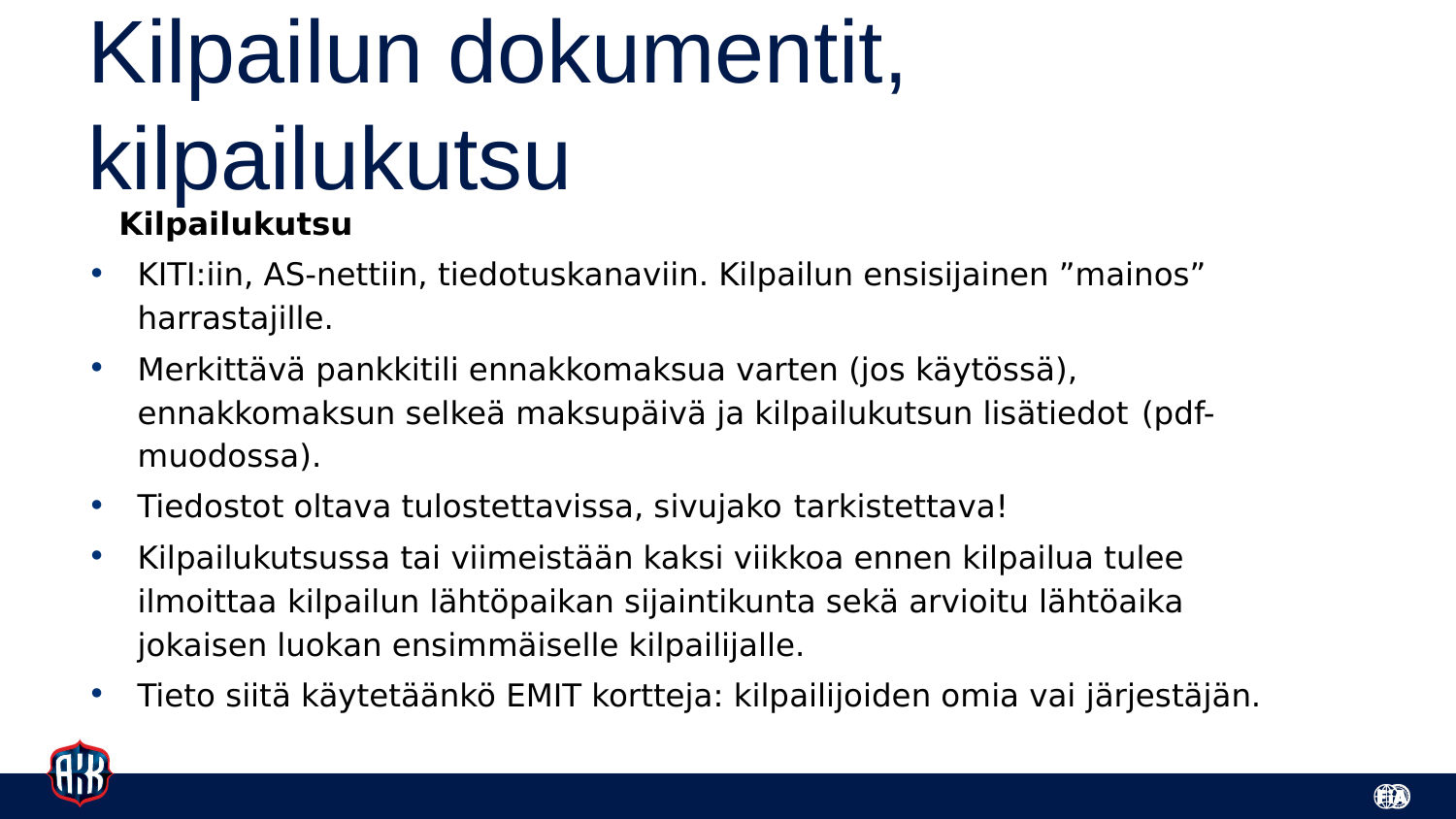

# Kilpailun dokumentit, kilpailukutsu
Kilpailukutsu
KITI:iin, AS-nettiin, tiedotuskanaviin. Kilpailun ensisijainen ”mainos” harrastajille.
Merkittävä pankkitili ennakkomaksua varten (jos käytössä), ennakkomaksun selkeä maksupäivä ja kilpailukutsun lisätiedot (pdf-muodossa).
Tiedostot oltava tulostettavissa, sivujako tarkistettava!
Kilpailukutsussa tai viimeistään kaksi viikkoa ennen kilpailua tulee ilmoittaa kilpailun lähtöpaikan sijaintikunta sekä arvioitu lähtöaika jokaisen luokan ensimmäiselle kilpailijalle.
Tieto siitä käytetäänkö EMIT kortteja: kilpailijoiden omia vai järjestäjän.